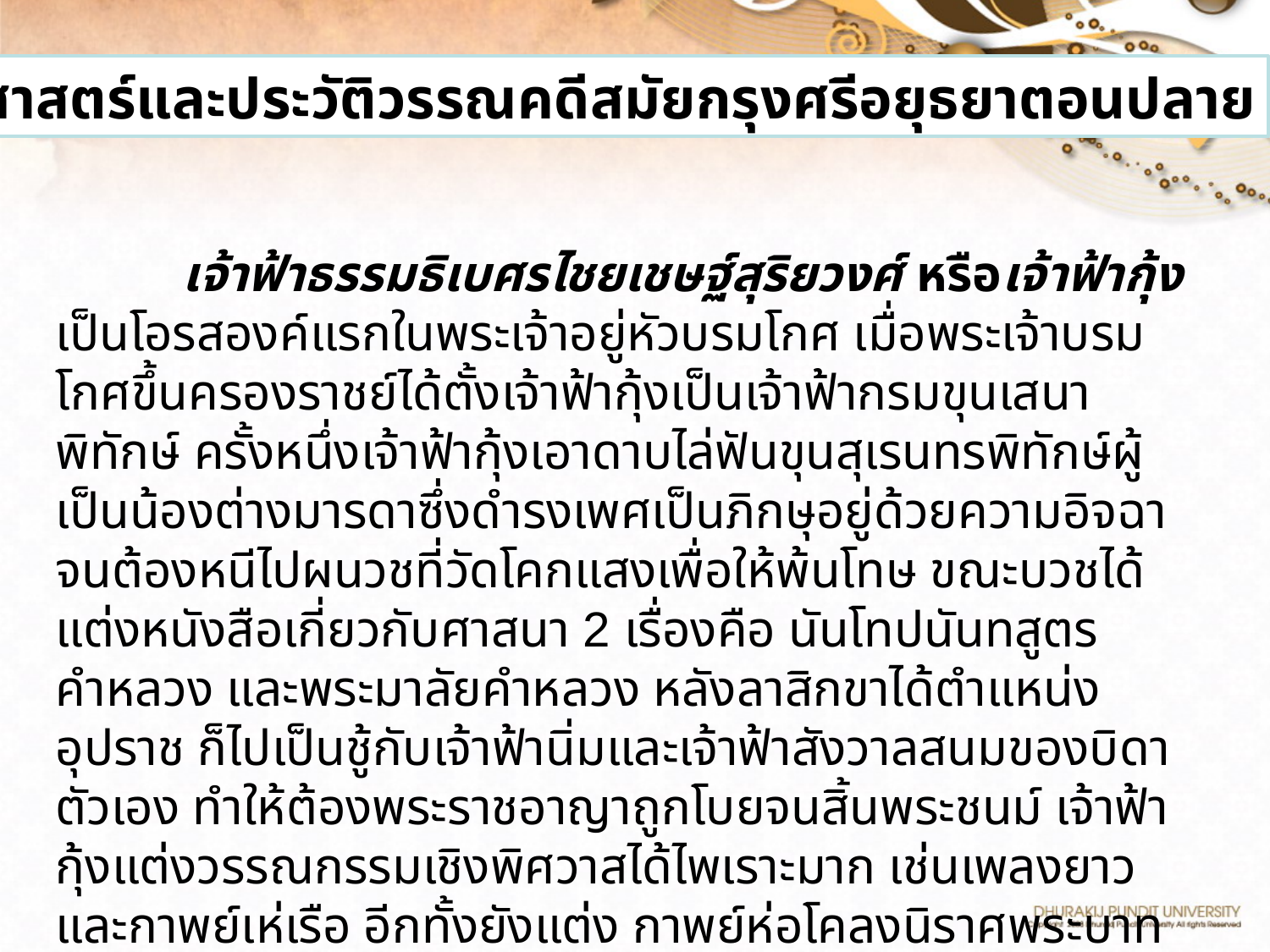

ประวัติศาสตร์และประวัติวรรณคดีสมัยกรุงศรีอยุธยาตอนปลาย
	เจ้าฟ้าธรรมธิเบศรไชยเชษฐ์สุริยวงศ์ หรือเจ้าฟ้ากุ้งเป็นโอรสองค์แรกในพระเจ้าอยู่หัวบรมโกศ เมื่อพระเจ้าบรมโกศขึ้นครองราชย์ได้ตั้งเจ้าฟ้ากุ้งเป็นเจ้าฟ้ากรมขุนเสนาพิทักษ์ ครั้งหนึ่งเจ้าฟ้ากุ้งเอาดาบไล่ฟันขุนสุเรนทรพิทักษ์ผู้เป็นน้องต่างมารดาซึ่งดำรงเพศเป็นภิกษุอยู่ด้วยความอิจฉา จนต้องหนีไปผนวชที่วัดโคกแสงเพื่อให้พ้นโทษ ขณะบวชได้แต่งหนังสือเกี่ยวกับศาสนา 2 เรื่องคือ นันโทปนันทสูตรคำหลวง และพระมาลัยคำหลวง หลังลาสิกขาได้ตำแหน่งอุปราช ก็ไปเป็นชู้กับเจ้าฟ้านิ่มและเจ้าฟ้าสังวาลสนมของบิดาตัวเอง ทำให้ต้องพระราชอาญาถูกโบยจนสิ้นพระชนม์ เจ้าฟ้ากุ้งแต่งวรรณกรรมเชิงพิศวาสได้ไพเราะมาก เช่นเพลงยาวและกาพย์เห่เรือ อีกทั้งยังแต่ง กาพย์ห่อโคลงนิราศพระบาท และกาพย์ห่อโคลงประพาสธารทองแดงอันเป็นเรื่องเกี่ยวกับธรรมชาติ